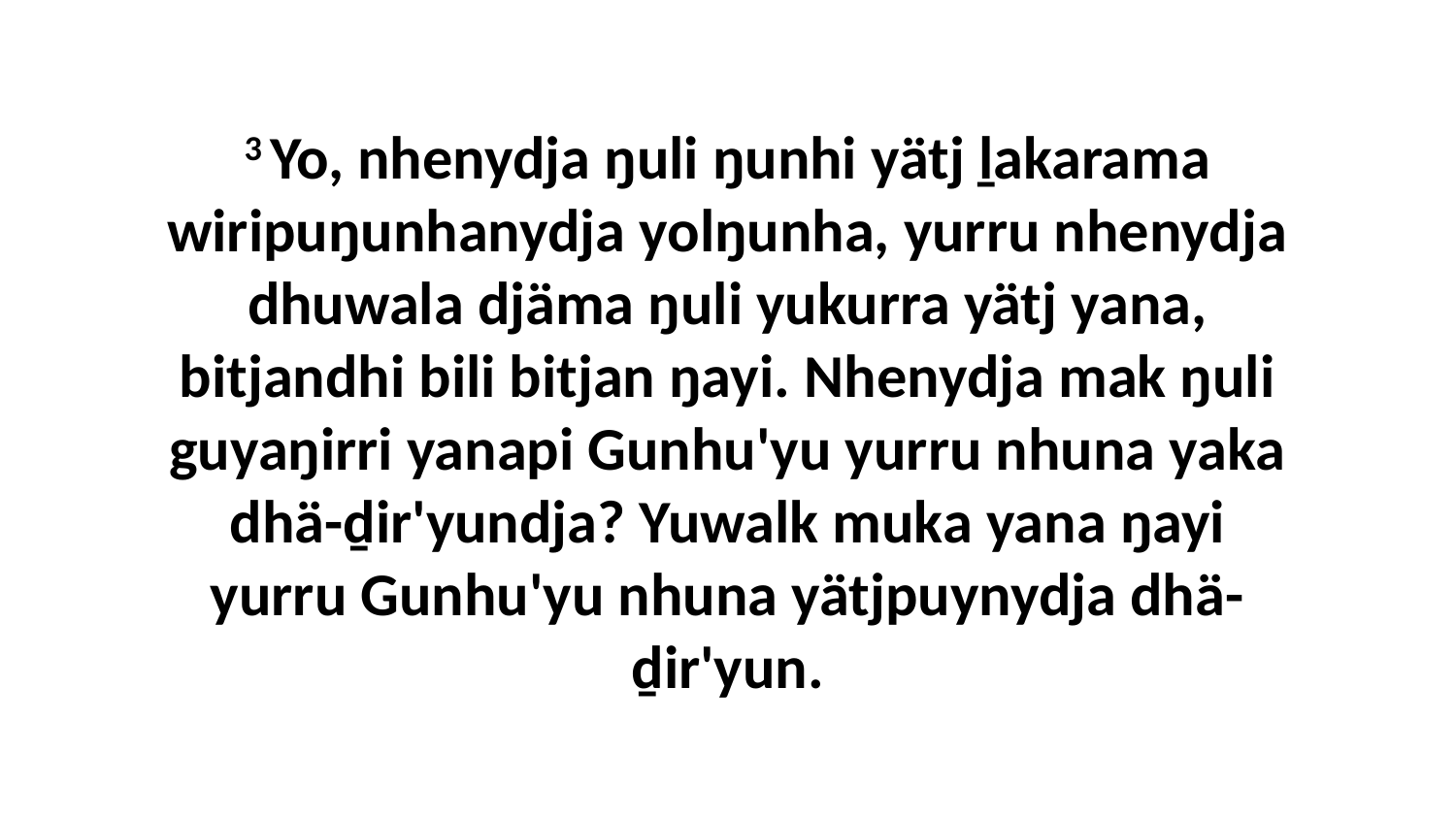

3 Yo, nhenydja ŋuli ŋunhi yätj ḻakarama wiripuŋunhanydja yolŋunha, yurru nhenydja dhuwala djäma ŋuli yukurra yätj yana, bitjandhi bili bitjan ŋayi. Nhenydja mak ŋuli guyaŋirri yanapi Gunhu'yu yurru nhuna yaka dhä-ḏir'yundja? Yuwalk muka yana ŋayi yurru Gunhu'yu nhuna yätjpuynydja dhä-ḏir'yun.